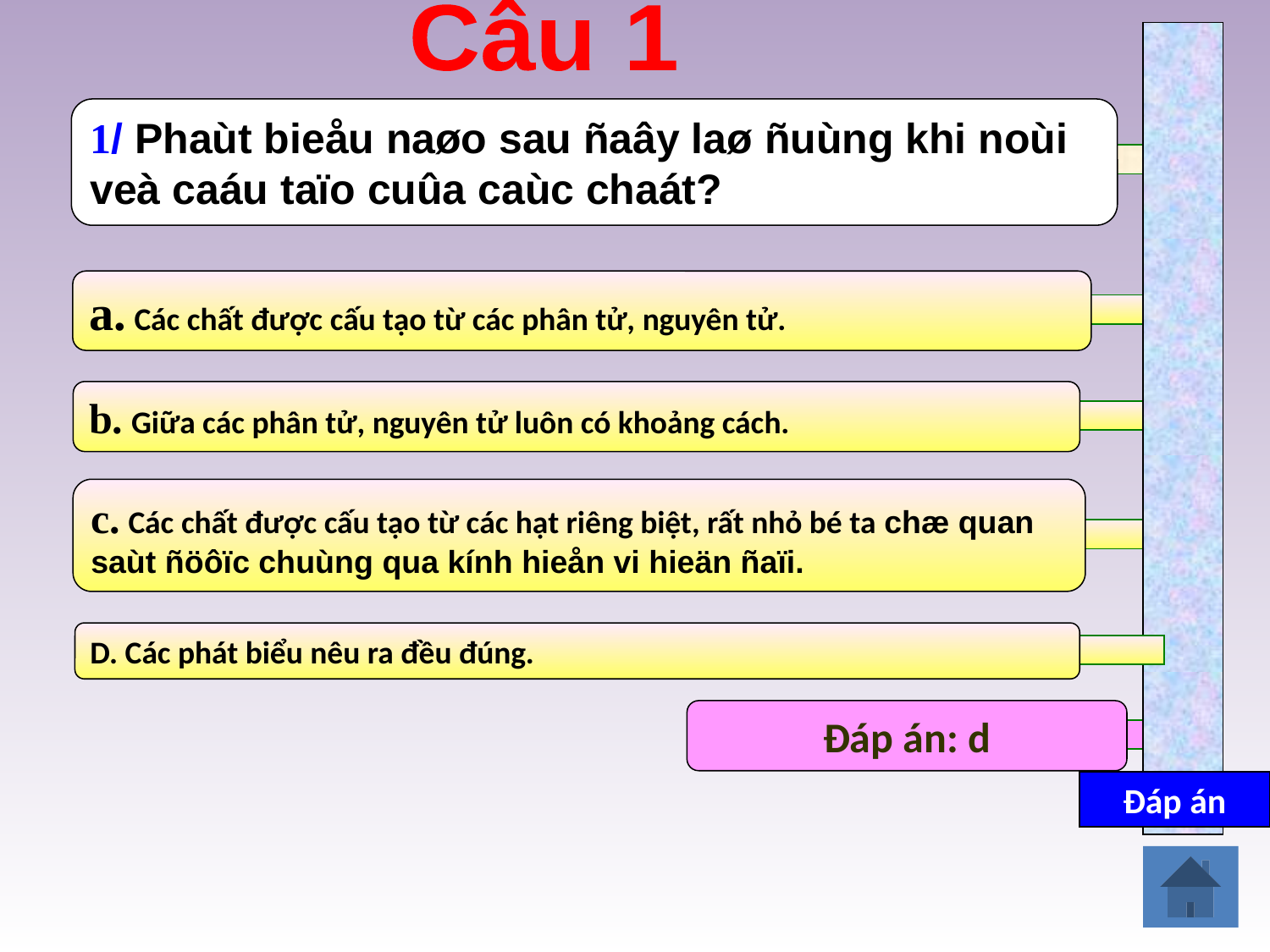

Câu 1

1/ Phaùt bieåu naøo sau ñaây laø ñuùng khi noùi veà caáu taïo cuûa caùc chaát?

a. Các chất được cấu tạo từ các phân tử, nguyên tử.

b. Giữa các phân tử, nguyên tử luôn có khoảng cách.

c. Các chất được cấu tạo từ các hạt riêng biệt, rất nhỏ bé ta chæ quan saùt ñöôïc chuùng qua kính hieån vi hieän ñaïi.

D. Các phát biểu nêu ra đều đúng.

Đáp án: d

Đáp án